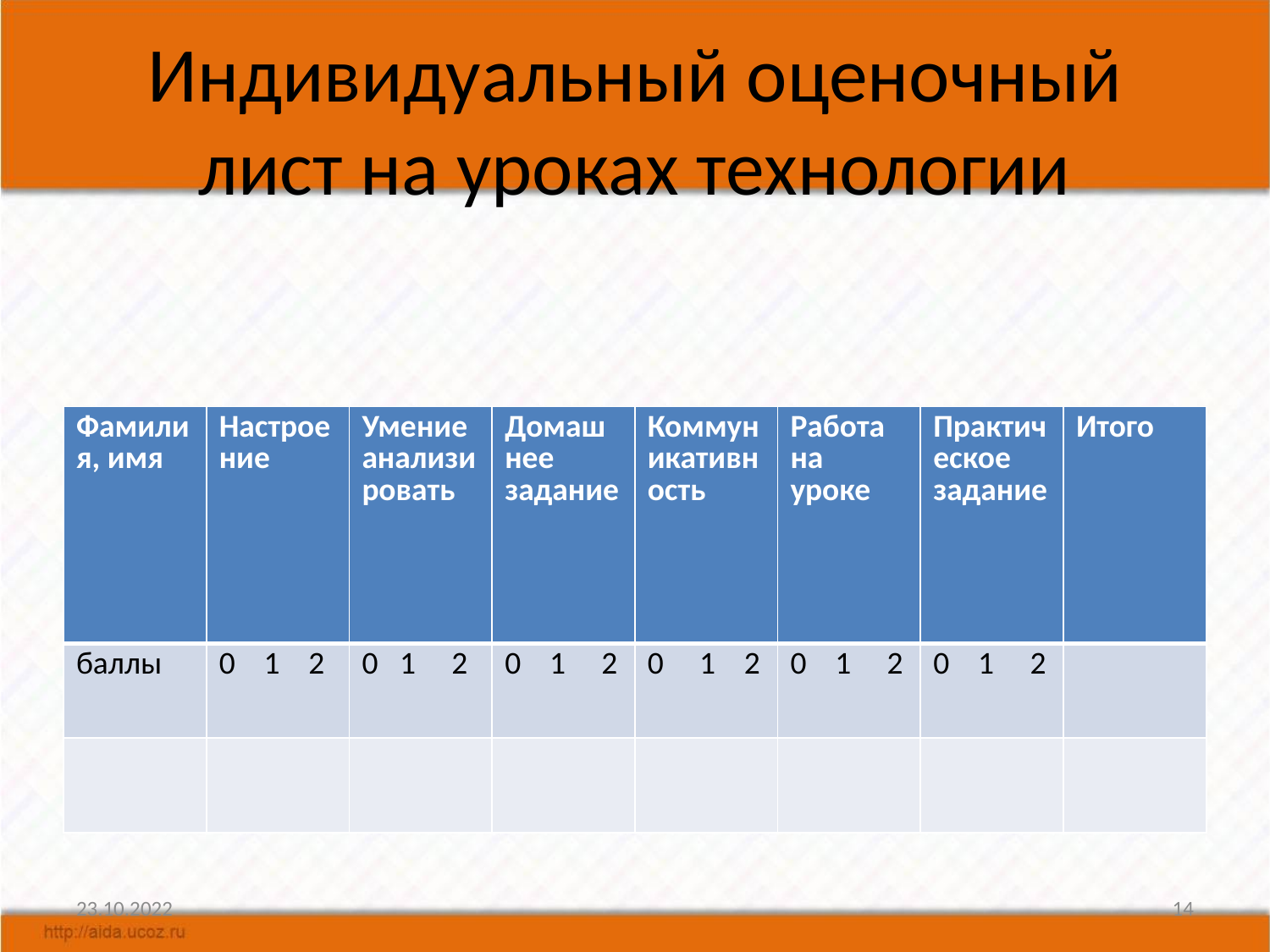

# Индивидуальный оценочный лист на уроках технологии
| Фамилия, имя | Настроение | Умение анализировать | Домашнее задание | Коммуникативность | Работа на уроке | Практическое задание | Итого |
| --- | --- | --- | --- | --- | --- | --- | --- |
| баллы | 0 1 2 | 0 1 2 | 0 1 2 | 0 1 2 | 0 1 2 | 0 1 2 |  |
|  |  |  |  |  |  |  |  |
23.10.2022
14